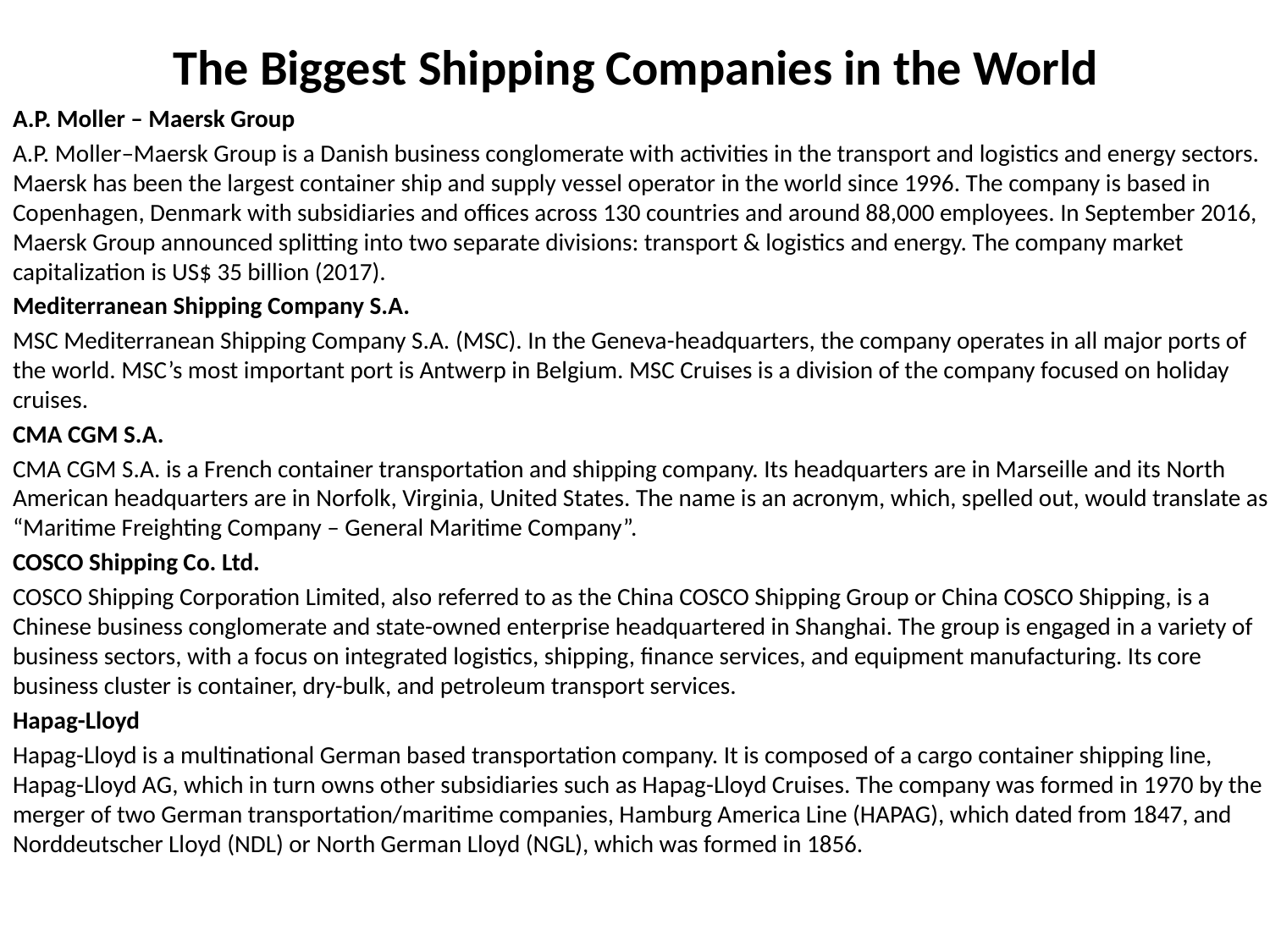

# The Biggest Shipping Companies in the World
A.P. Moller – Maersk Group
A.P. Moller–Maersk Group is a Danish business conglomerate with activities in the transport and logistics and energy sectors. Maersk has been the largest container ship and supply vessel operator in the world since 1996. The company is based in Copenhagen, Denmark with subsidiaries and offices across 130 countries and around 88,000 employees. In September 2016, Maersk Group announced splitting into two separate divisions: transport & logistics and energy. The company market capitalization is US$ 35 billion (2017).
Mediterranean Shipping Company S.A.
MSC Mediterranean Shipping Company S.A. (MSC). In the Geneva-headquarters, the company operates in all major ports of the world. MSC’s most important port is Antwerp in Belgium. MSC Cruises is a division of the company focused on holiday cruises.
CMA CGM S.A.
CMA CGM S.A. is a French container transportation and shipping company. Its headquarters are in Marseille and its North American headquarters are in Norfolk, Virginia, United States. The name is an acronym, which, spelled out, would translate as “Maritime Freighting Company – General Maritime Company”.
COSCO Shipping Co. Ltd.
COSCO Shipping Corporation Limited, also referred to as the China COSCO Shipping Group or China COSCO Shipping, is a Chinese business conglomerate and state-owned enterprise headquartered in Shanghai. The group is engaged in a variety of business sectors, with a focus on integrated logistics, shipping, finance services, and equipment manufacturing. Its core business cluster is container, dry-bulk, and petroleum transport services.
Hapag-Lloyd
Hapag-Lloyd is a multinational German based transportation company. It is composed of a cargo container shipping line, Hapag-Lloyd AG, which in turn owns other subsidiaries such as Hapag-Lloyd Cruises. The company was formed in 1970 by the merger of two German transportation/maritime companies, Hamburg America Line (HAPAG), which dated from 1847, and Norddeutscher Lloyd (NDL) or North German Lloyd (NGL), which was formed in 1856.